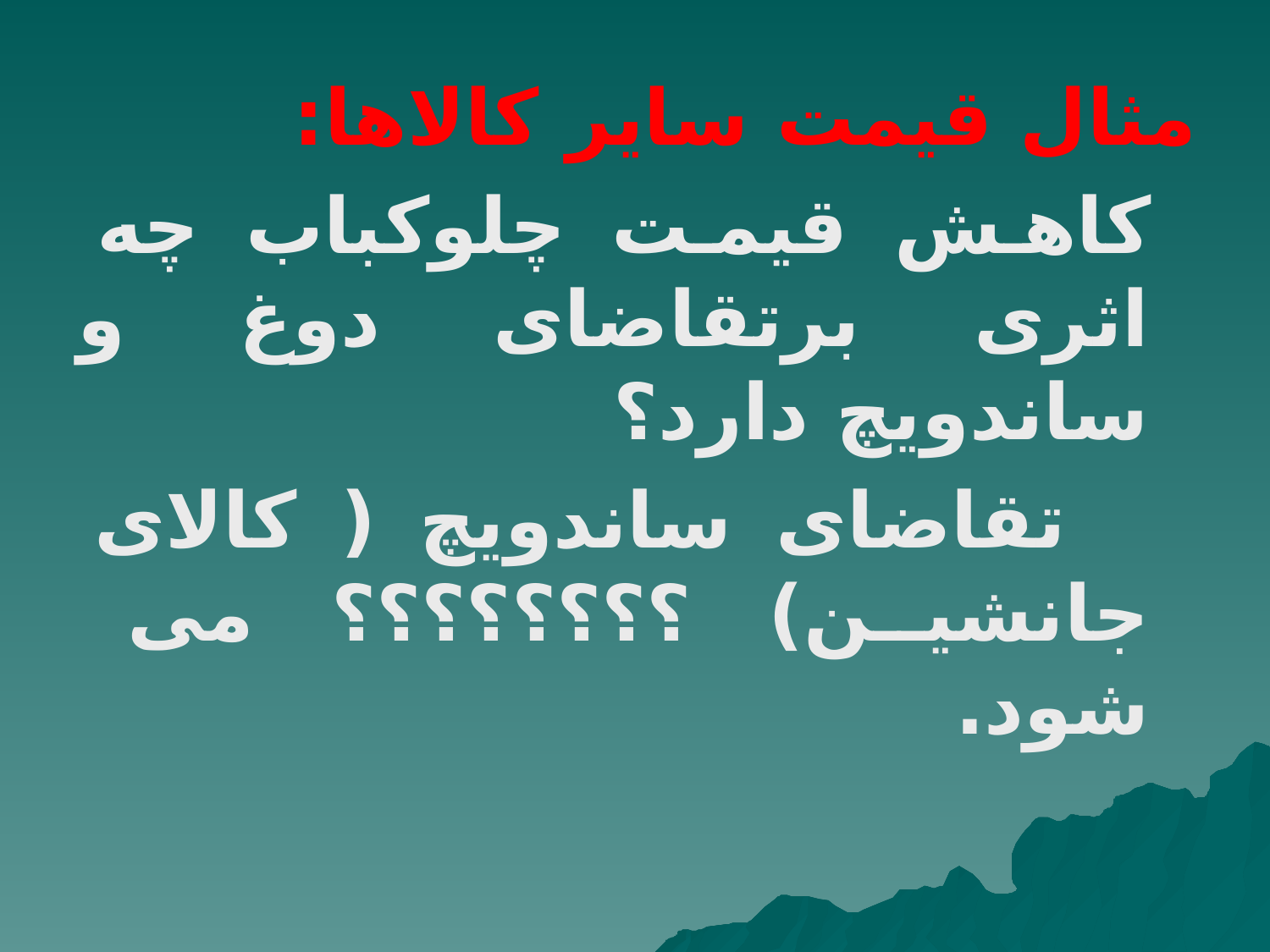

مثال قیمت سایر کالاها:
 کاهش قیمت چلوکباب چه اثری برتقاضای دوغ و ساندویچ دارد؟
   تقاضای ساندویچ ( کالای جانشین) ؟؟؟؟؟؟؟؟ می شود.